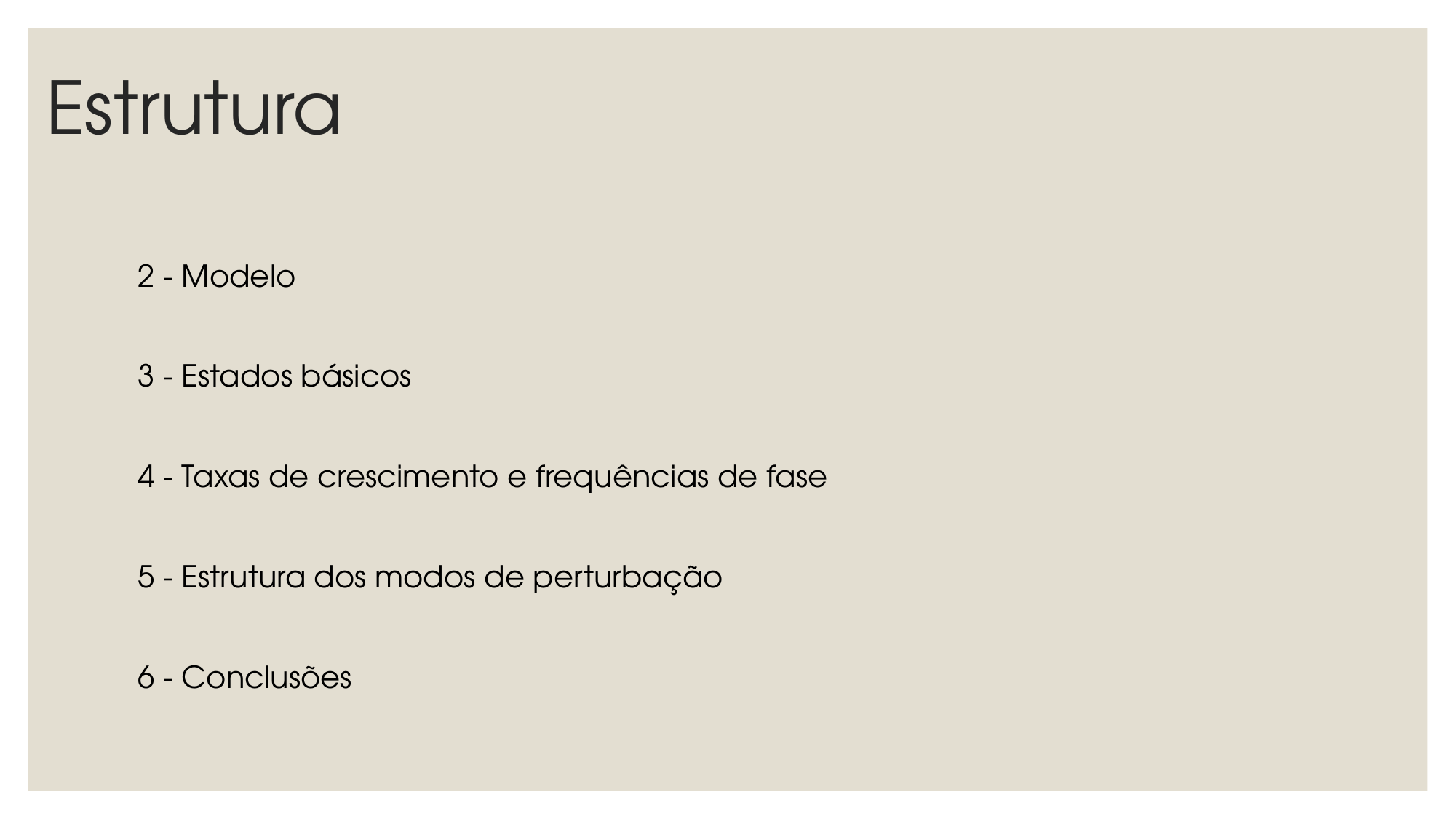

# Estrutura
2 - Modelo

3 - Estados básicos

4 - Taxas de crescimento e frequências de fase

5 - Estrutura dos modos de perturbação

6 - Conclusões